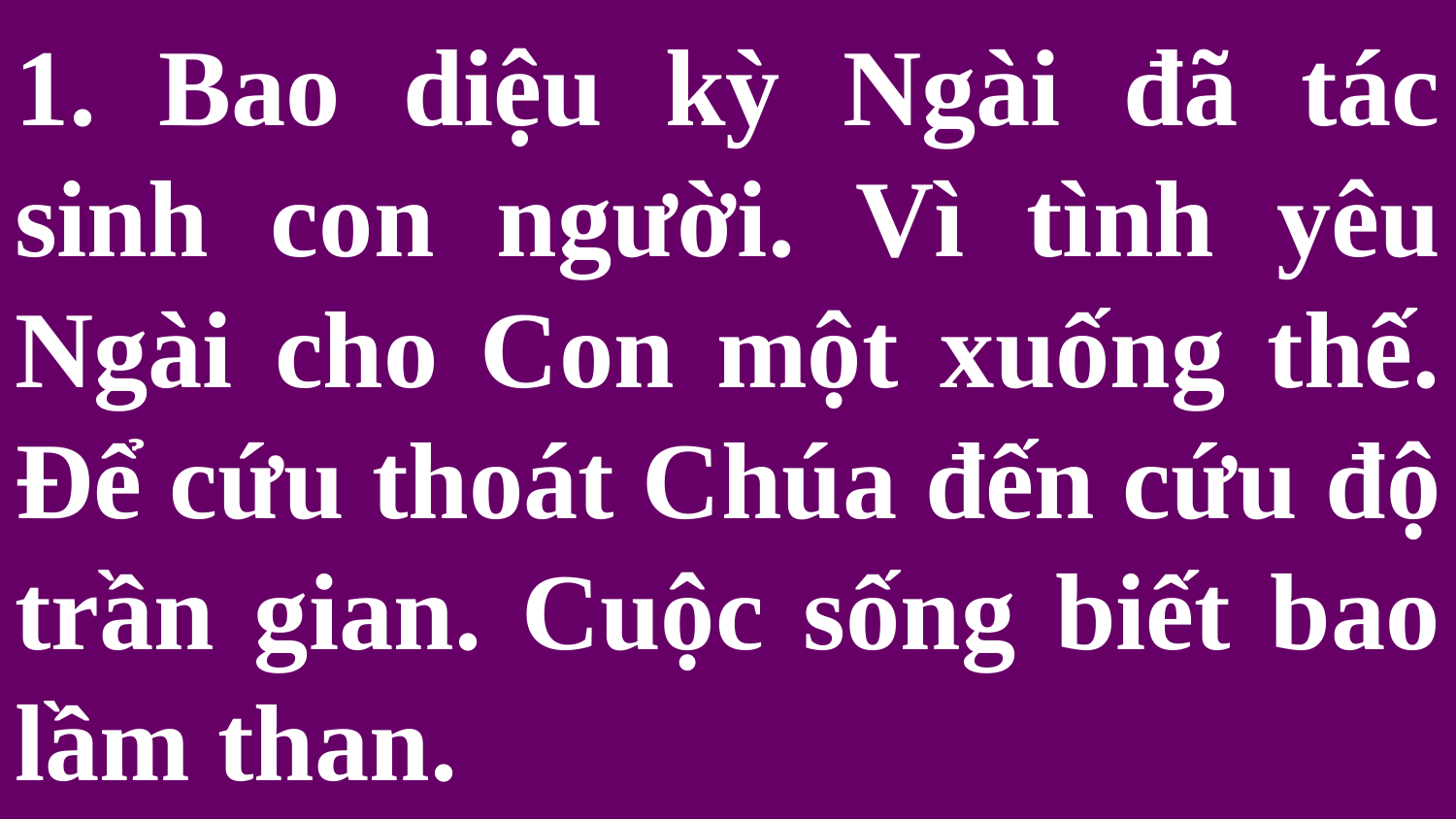

# 1. Bao diệu kỳ Ngài đã tác sinh con người. Vì tình yêu Ngài cho Con một xuống thế. Để cứu thoát Chúa đến cứu độ trần gian. Cuộc sống biết bao lầm than.